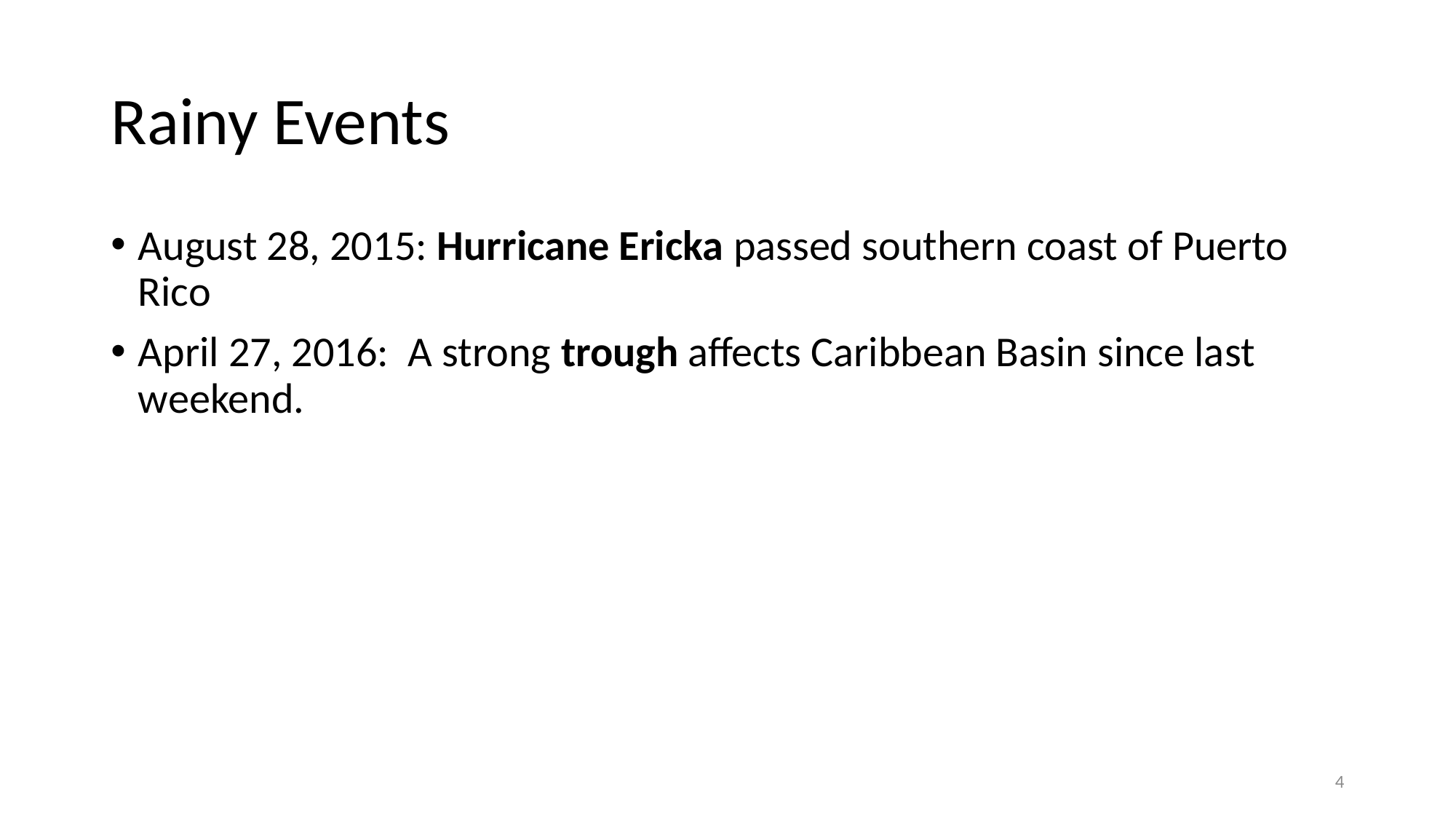

# Rainy Events
August 28, 2015: Hurricane Ericka passed southern coast of Puerto Rico
April 27, 2016:  A strong trough affects Caribbean Basin since last weekend.
4